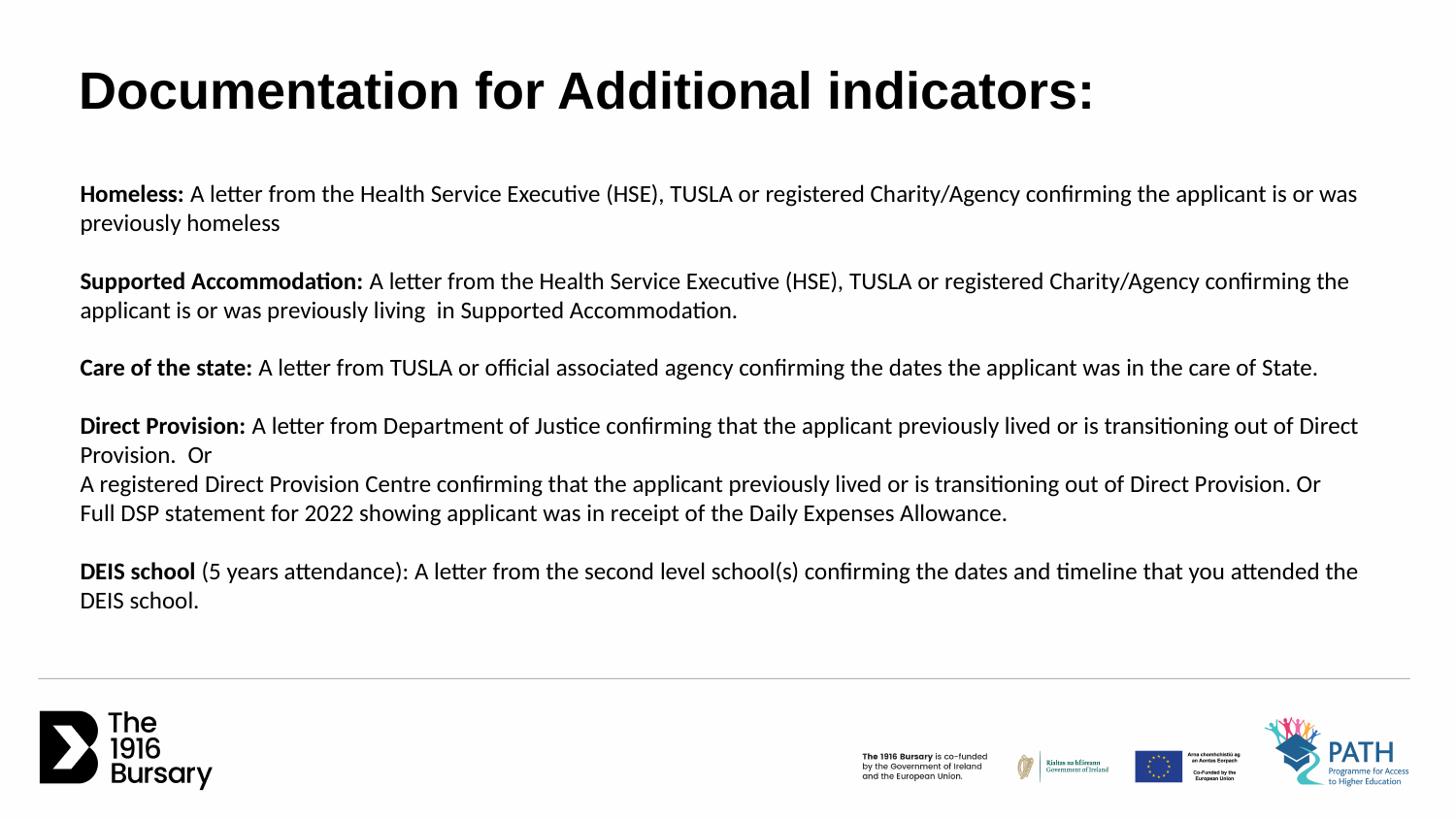

Documentation for Additional indicators:
Homeless: A letter from the Health Service Executive (HSE), TUSLA or registered Charity/Agency confirming the applicant is or was previously homeless

Supported Accommodation: A letter from the Health Service Executive (HSE), TUSLA or registered Charity/Agency confirming the applicant is or was previously living  in Supported Accommodation.

Care of the state: A letter from TUSLA or official associated agency confirming the dates the applicant was in the care of State.

Direct Provision: A letter from Department of Justice confirming that the applicant previously lived or is transitioning out of Direct Provision.  Or
A registered Direct Provision Centre confirming that the applicant previously lived or is transitioning out of Direct Provision. Or
Full DSP statement for 2022 showing applicant was in receipt of the Daily Expenses Allowance.

DEIS school (5 years attendance): A letter from the second level school(s) confirming the dates and timeline that you attended the DEIS school.